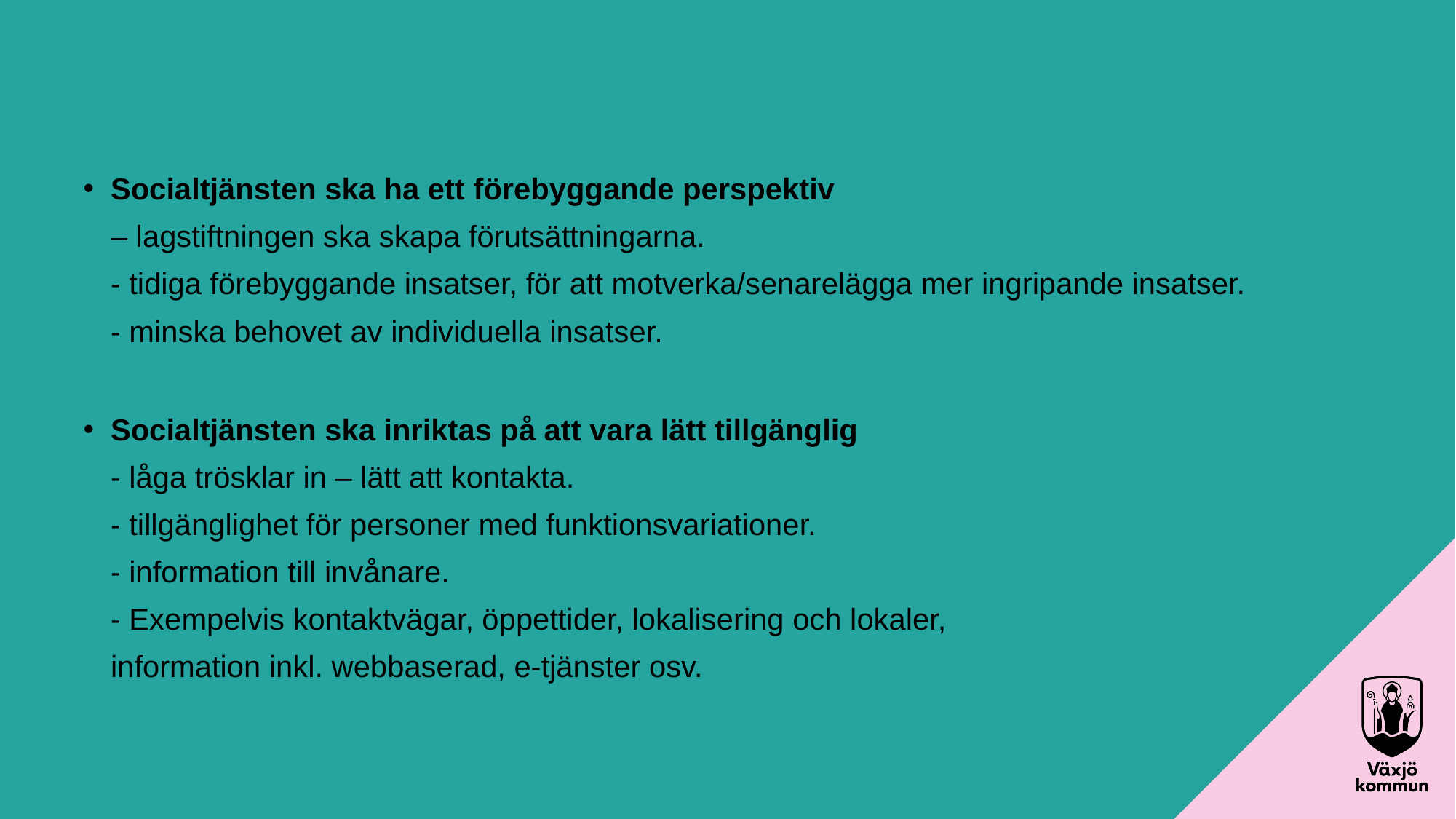

Förebyggande och lätt tillgänglig socialtjänst
Socialtjänsten ska ha ett förebyggande perspektiv
– lagstiftningen ska skapa förutsättningarna.
- tidiga förebyggande insatser, för att motverka/senarelägga mer ingripande insatser.
- minska behovet av individuella insatser.
Socialtjänsten ska inriktas på att vara lätt tillgänglig
- låga trösklar in – lätt att kontakta.
- tillgänglighet för personer med funktionsvariationer.
- information till invånare.
- Exempelvis kontaktvägar, öppettider, lokalisering och lokaler,
information inkl. webbaserad, e-tjänster osv.